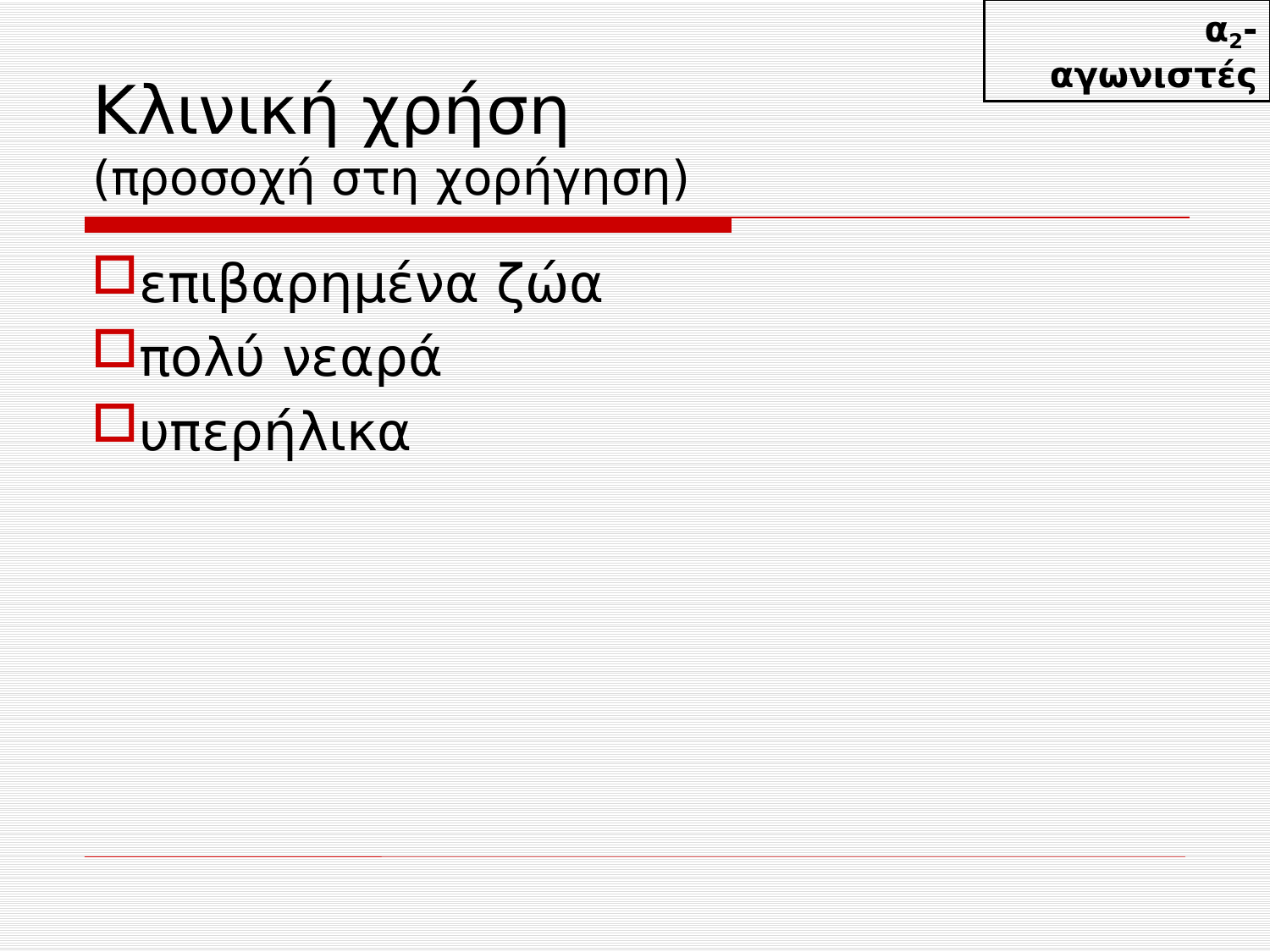

α2-αγωνιστές
# Κλινική χρήση (προσοχή στη χορήγηση)
επιβαρημένα ζώα
πολύ νεαρά
υπερήλικα